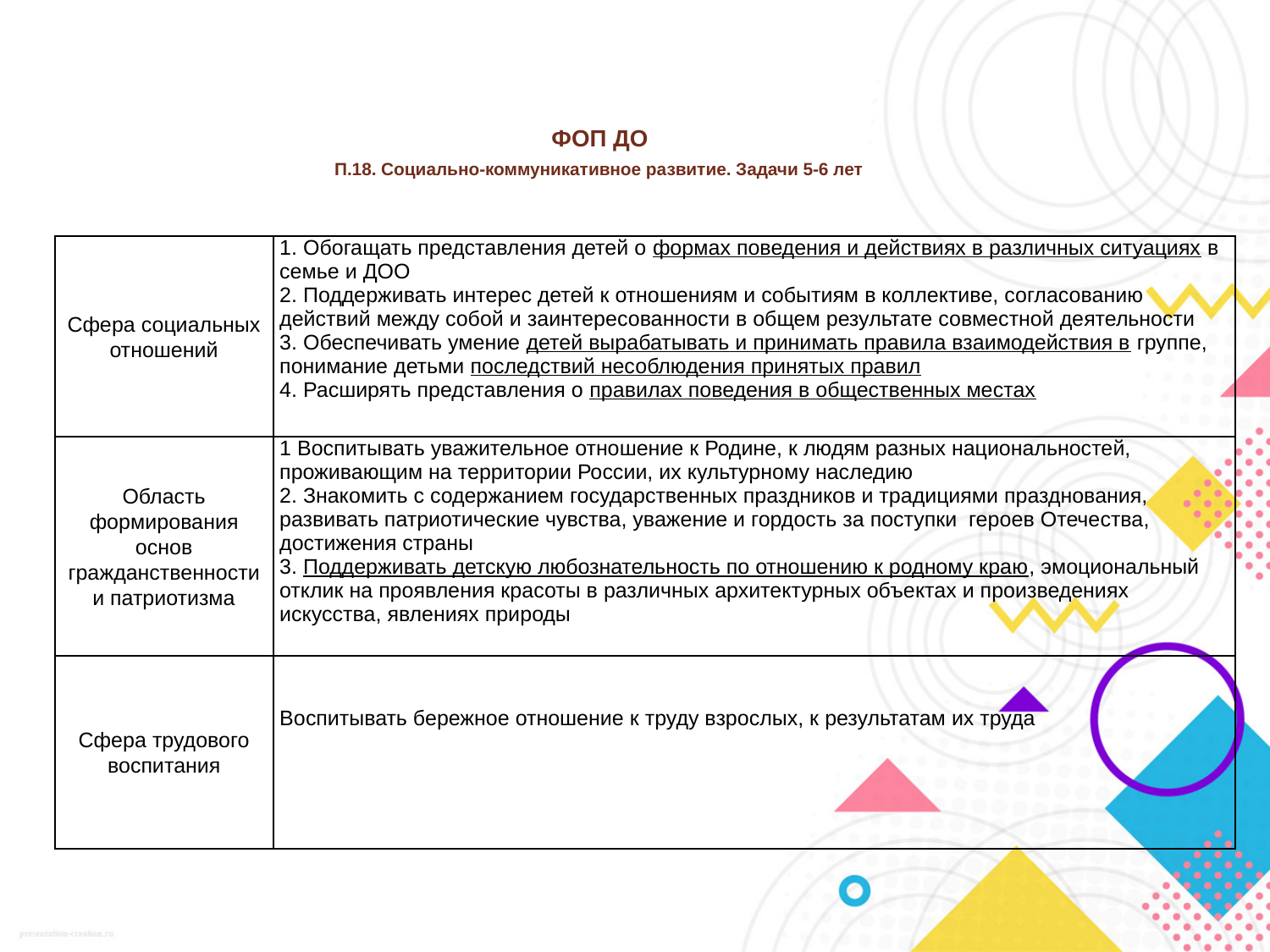

# ФОП ДО П.18. Социально-коммуникативное развитие. Задачи 5-6 лет
| Сфера социальных отношений | 1. Обогащать представления детей о формах поведения и действиях в различных ситуациях в семье и ДОО 2. Поддерживать интерес детей к отношениям и событиям в коллективе, согласованию действий между собой и заинтересованности в общем результате совместной деятельности 3. Обеспечивать умение детей вырабатывать и принимать правила взаимодействия в группе, понимание детьми последствий несоблюдения принятых правил 4. Расширять представления о правилах поведения в общественных местах |
| --- | --- |
| Область формирования основ гражданственности и патриотизма | 1 Воспитывать уважительное отношение к Родине, к людям разных национальностей, проживающим на территории России, их культурному наследию 2. Знакомить с содержанием государственных праздников и традициями празднования, развивать патриотические чувства, уважение и гордость за поступки героев Отечества, достижения страны 3. Поддерживать детскую любознательность по отношению к родному краю, эмоциональный отклик на проявления красоты в различных архитектурных объектах и произведениях искусства, явлениях природы |
| Сфера трудового воспитания | Воспитывать бережное отношение к труду взрослых, к результатам их труда |